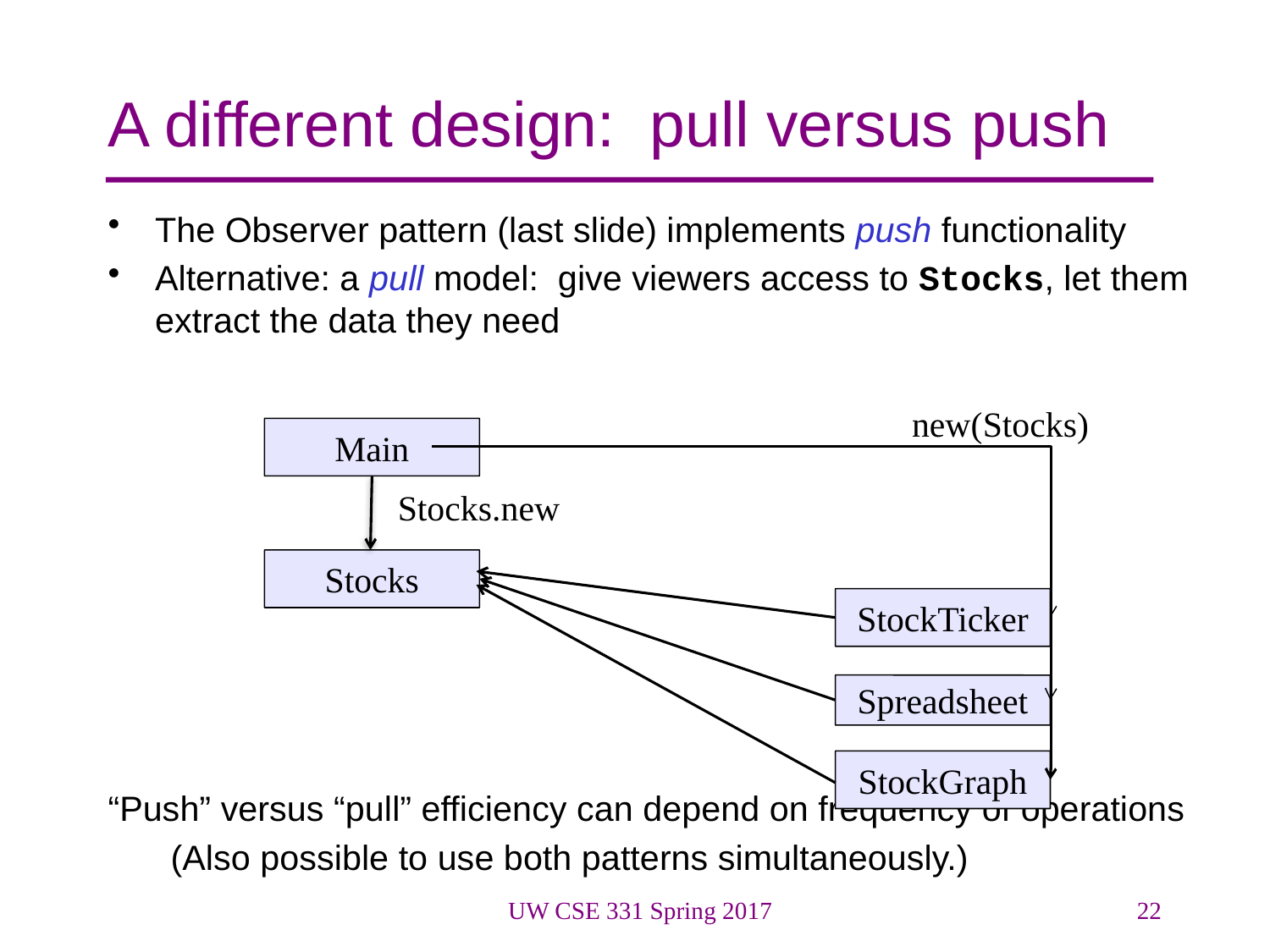

# A different design:  pull versus push
The Observer pattern (last slide) implements push functionality
Alternative: a pull model:  give viewers access to Stocks, let them extract the data they need

“Push” versus “pull” efficiency can depend on frequency of operations
(Also possible to use both patterns simultaneously.)
new(Stocks)
Main
Stocks.new
Stocks
StockTicker
Spreadsheet
StockGraph
UW CSE 331 Spring 2017
22